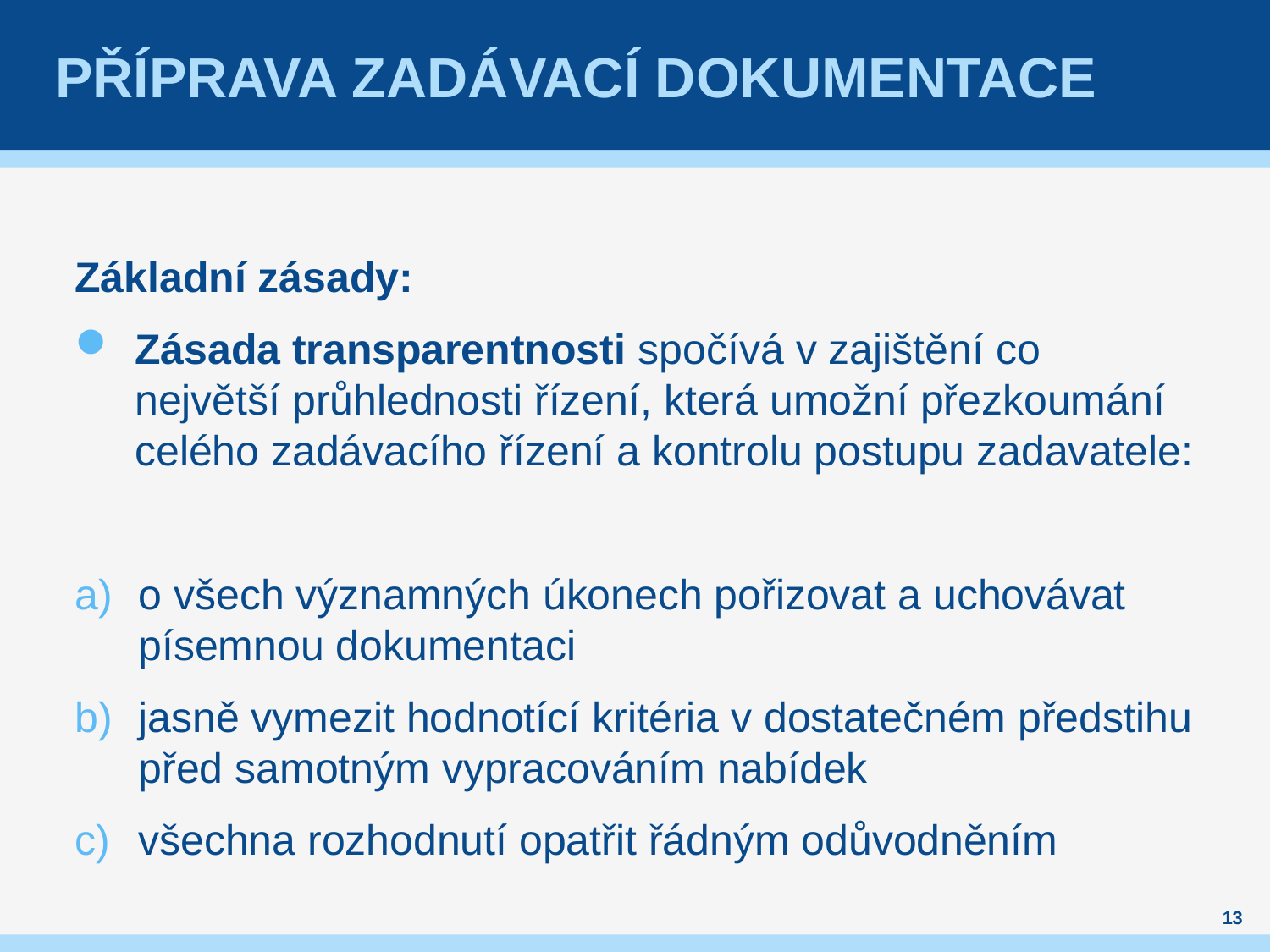

# Příprava zadávací dokumentace
Základní zásady:
Zásada transparentnosti spočívá v zajištění co největší průhlednosti řízení, která umožní přezkoumání celého zadávacího řízení a kontrolu postupu zadavatele:

o všech významných úkonech pořizovat a uchovávat písemnou dokumentaci
jasně vymezit hodnotící kritéria v dostatečném předstihu před samotným vypracováním nabídek
všechna rozhodnutí opatřit řádným odůvodněním

13